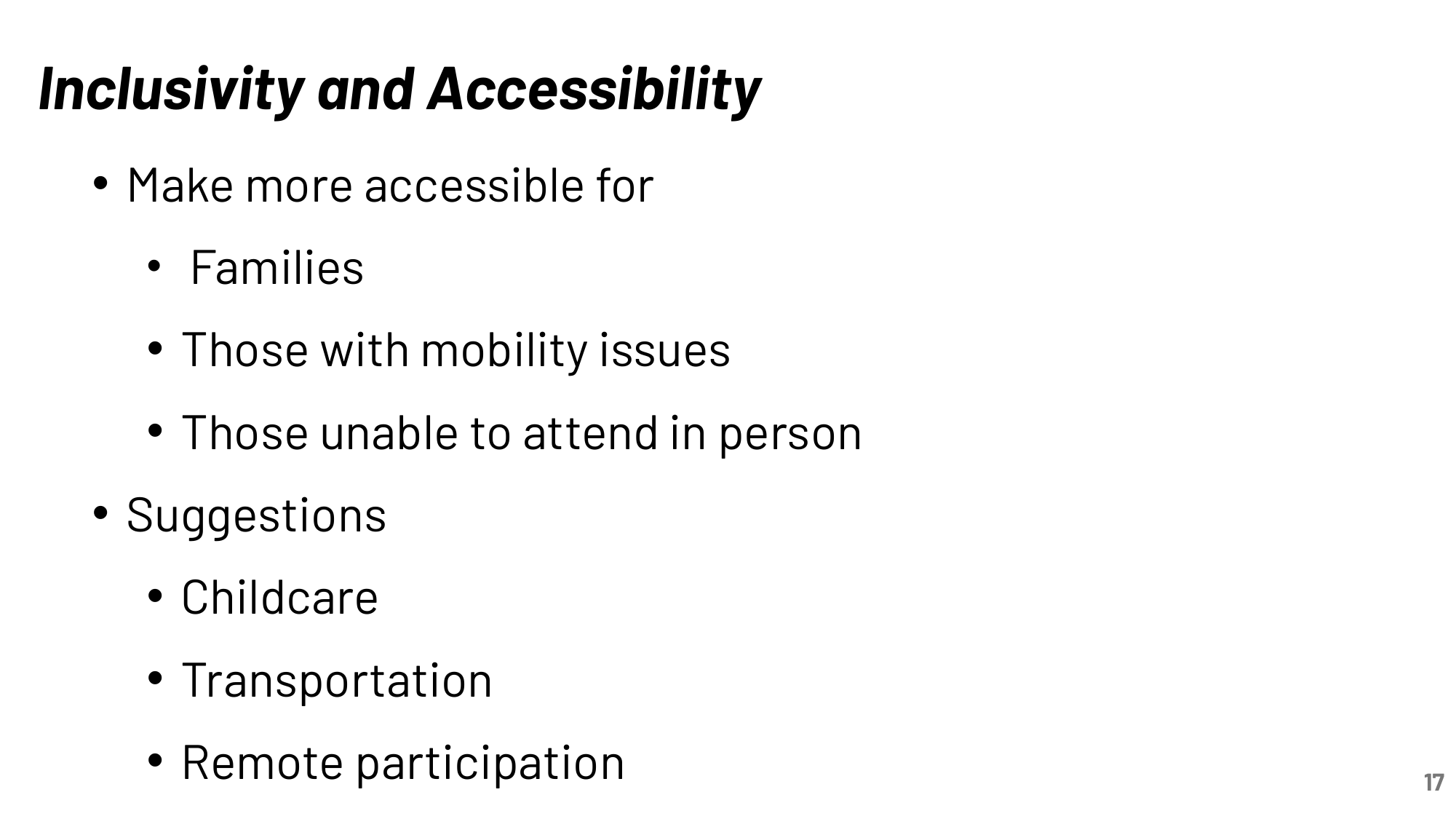

# Inclusivity and Accessibility
Make more accessible for
 Families
Those with mobility issues
Those unable to attend in person
Suggestions
Childcare
Transportation
Remote participation
17